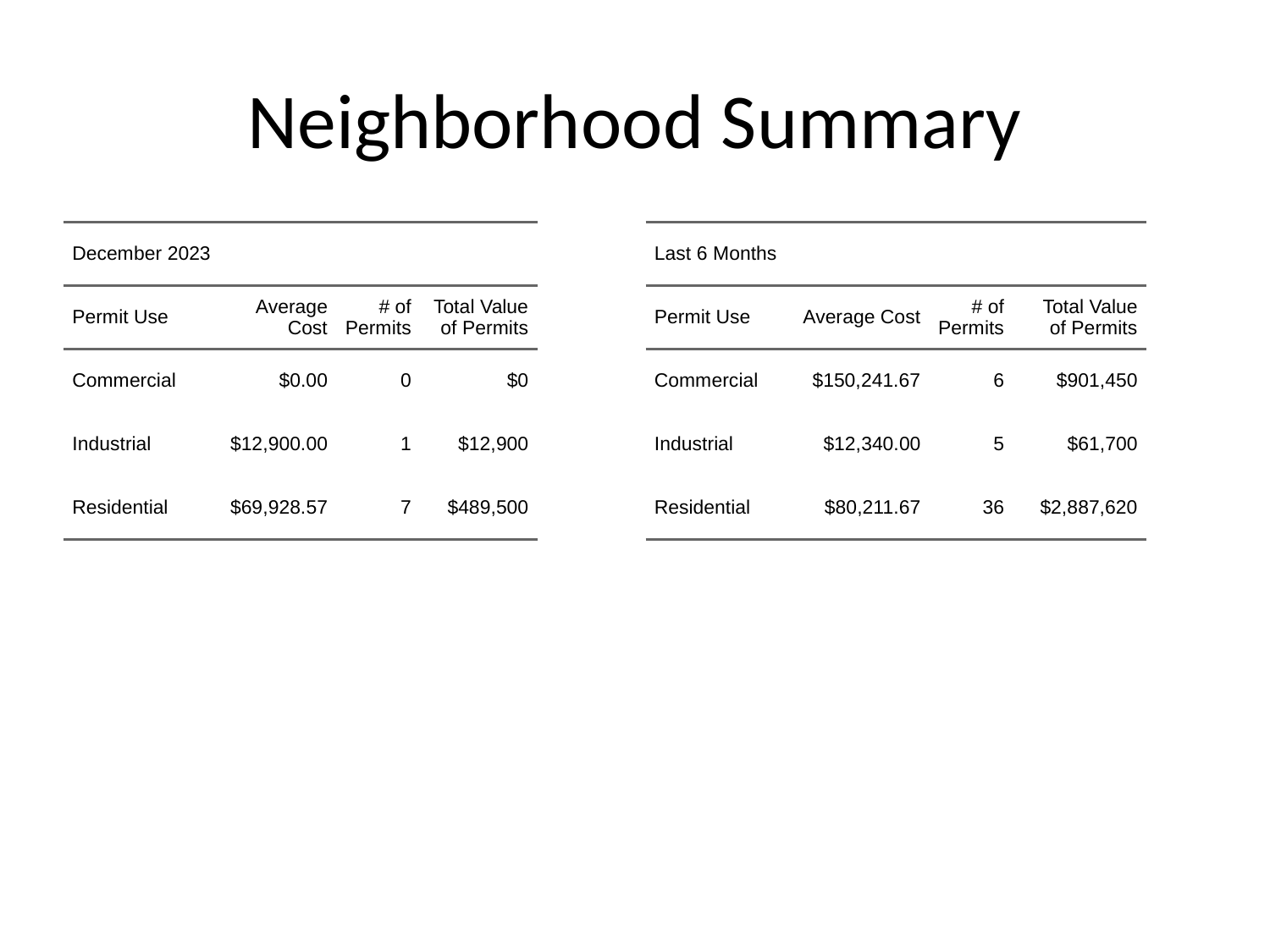

# Neighborhood Summary
| December 2023 | December 2023 | December 2023 | December 2023 |
| --- | --- | --- | --- |
| Permit Use | Average Cost | # of Permits | Total Value of Permits |
| Commercial | $0.00 | 0 | $0 |
| Industrial | $12,900.00 | 1 | $12,900 |
| Residential | $69,928.57 | 7 | $489,500 |
| Last 6 Months | Last 6 Months | Last 6 Months | Last 6 Months |
| --- | --- | --- | --- |
| Permit Use | Average Cost | # of Permits | Total Value of Permits |
| Commercial | $150,241.67 | 6 | $901,450 |
| Industrial | $12,340.00 | 5 | $61,700 |
| Residential | $80,211.67 | 36 | $2,887,620 |